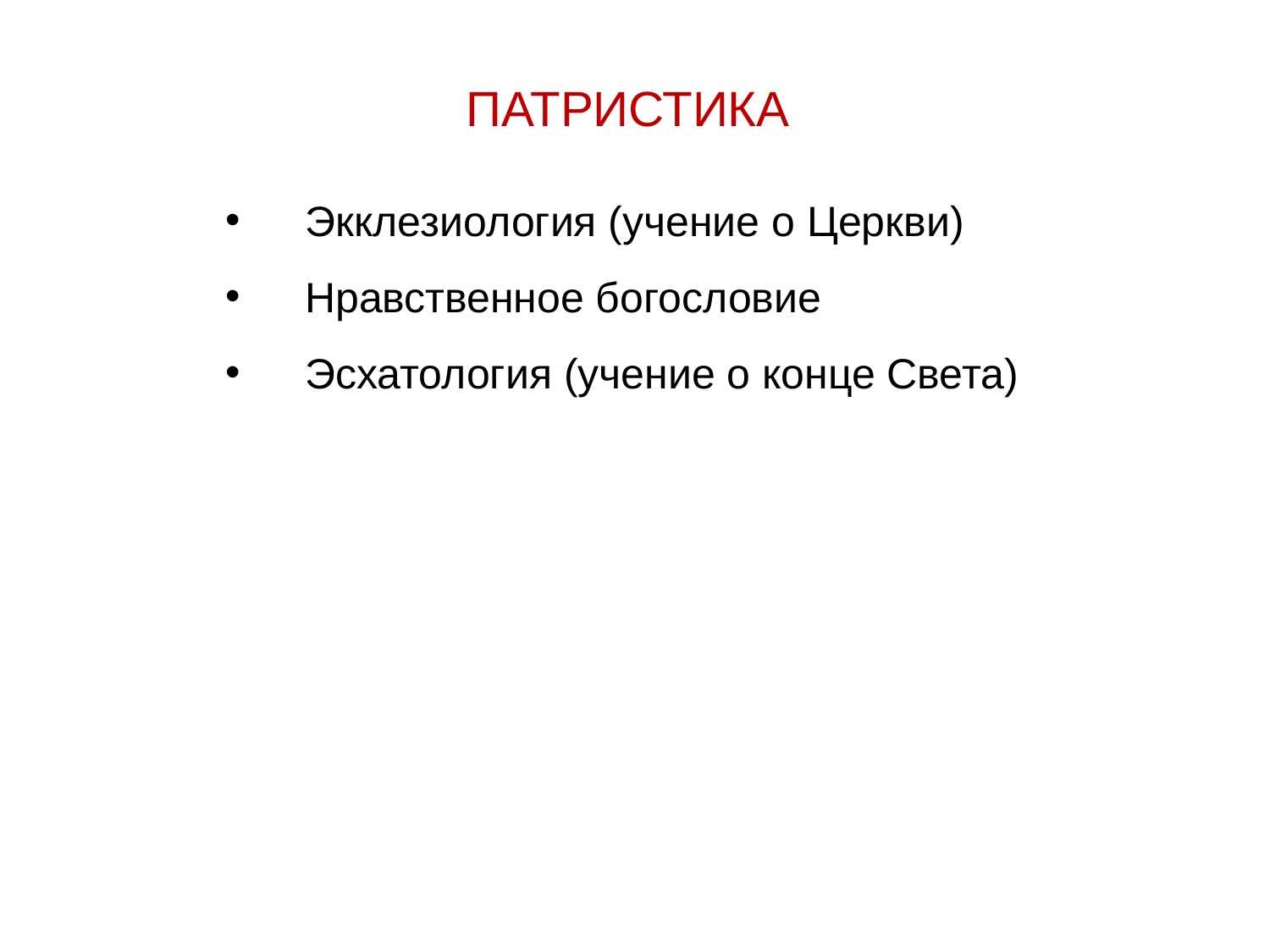

ПАТРИСТИКА
Экклезиология (учение о Церкви)
Нравственное богословие
Эсхатология (учение о конце Света)
9